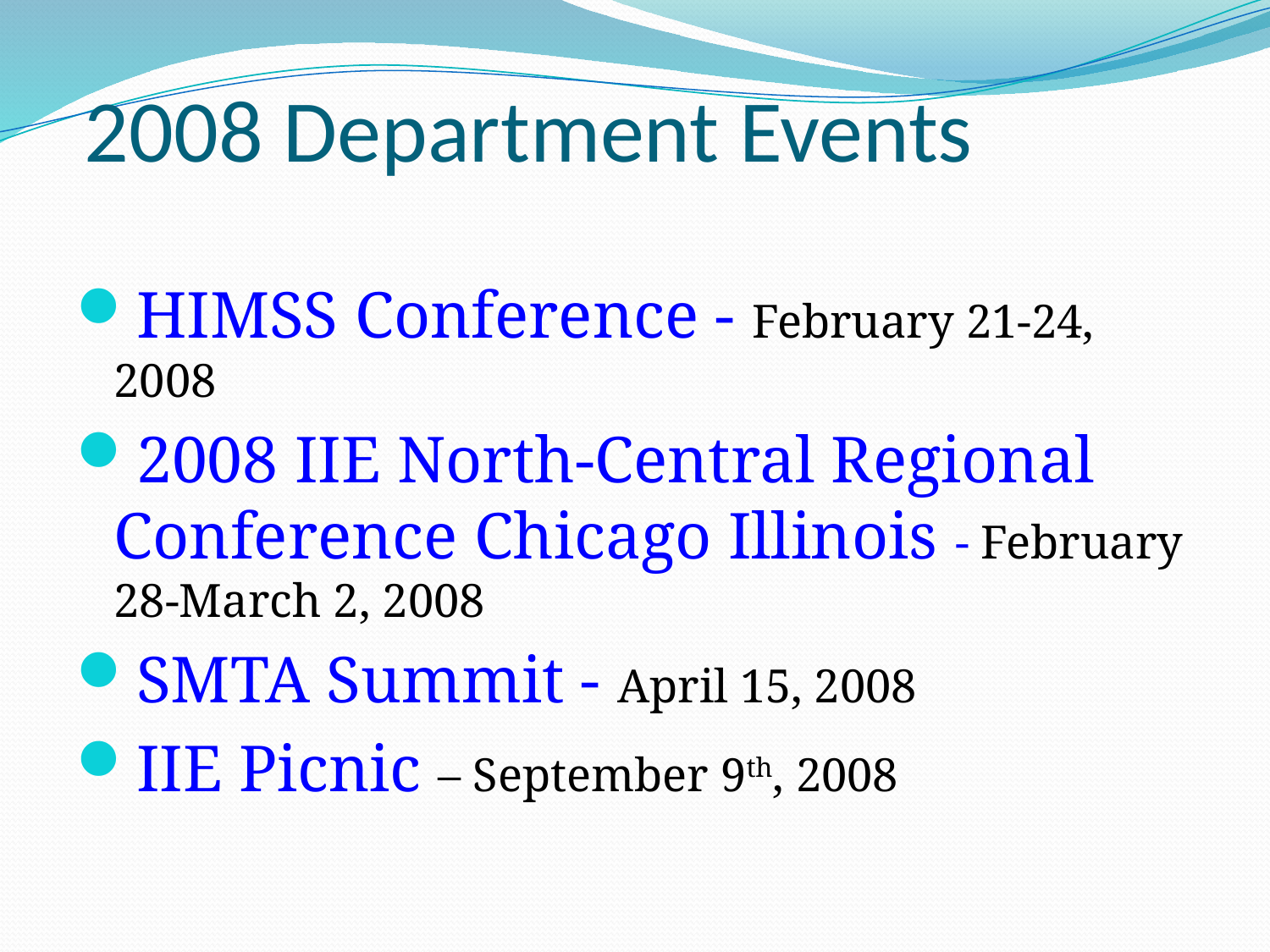

# 2008 Department Events
HIMSS Conference - February 21-24, 2008
2008 IIE North-Central Regional Conference Chicago Illinois - February 28-March 2, 2008
SMTA Summit - April 15, 2008
IIE Picnic – September 9th, 2008